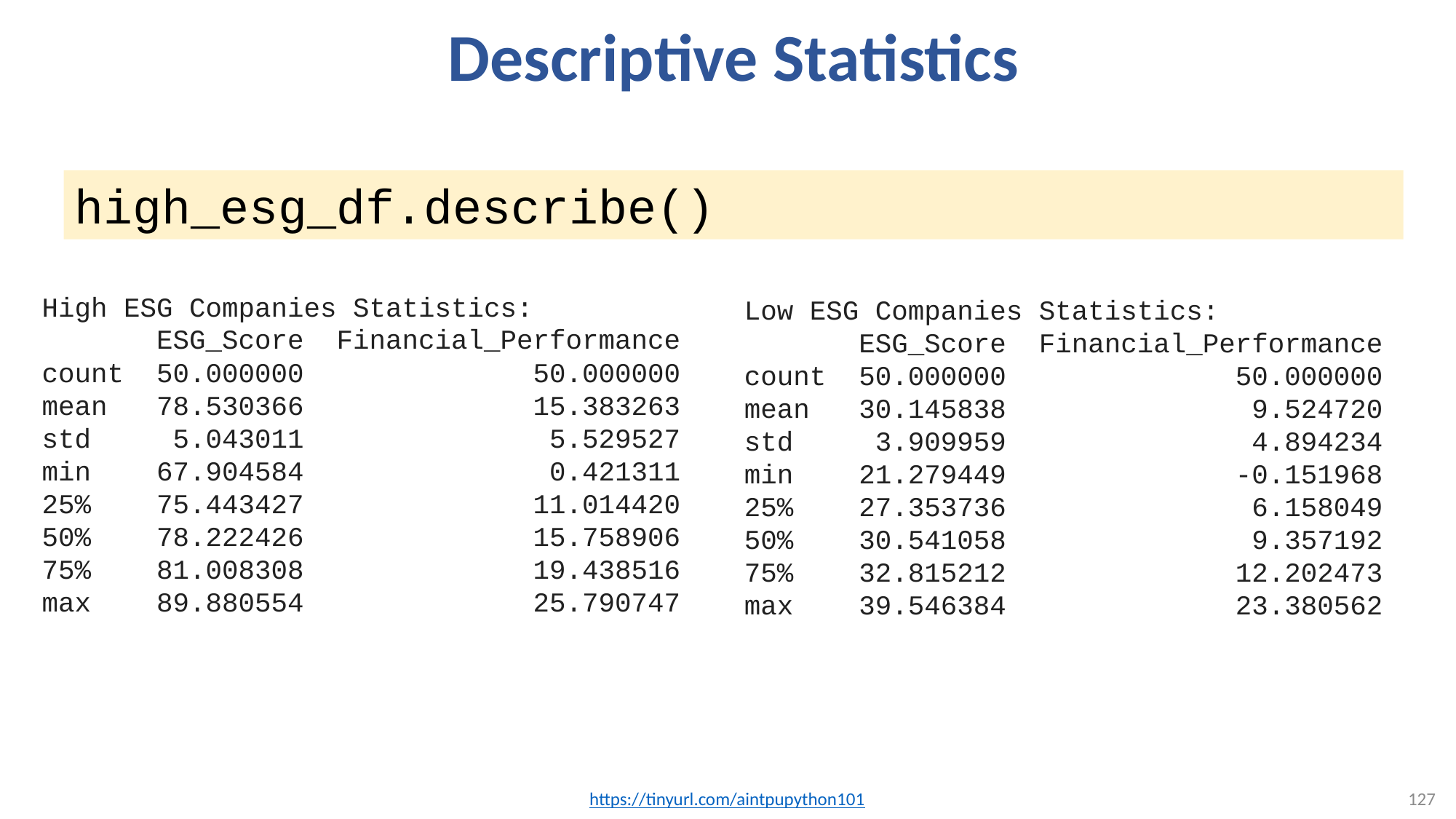

# Descriptive Statistics
high_esg_df.describe()
High ESG Companies Statistics:
       ESG_Score  Financial_Performance
count  50.000000              50.000000
mean   78.530366              15.383263
std     5.043011               5.529527
min    67.904584               0.421311
25%    75.443427              11.014420
50%    78.222426              15.758906
75%    81.008308              19.438516
max    89.880554              25.790747
Low ESG Companies Statistics:
       ESG_Score  Financial_Performance
count  50.000000              50.000000
mean   30.145838               9.524720
std     3.909959               4.894234
min    21.279449              -0.151968
25%    27.353736               6.158049
50%    30.541058               9.357192
75%    32.815212              12.202473
max    39.546384              23.380562
https://tinyurl.com/aintpupython101
127